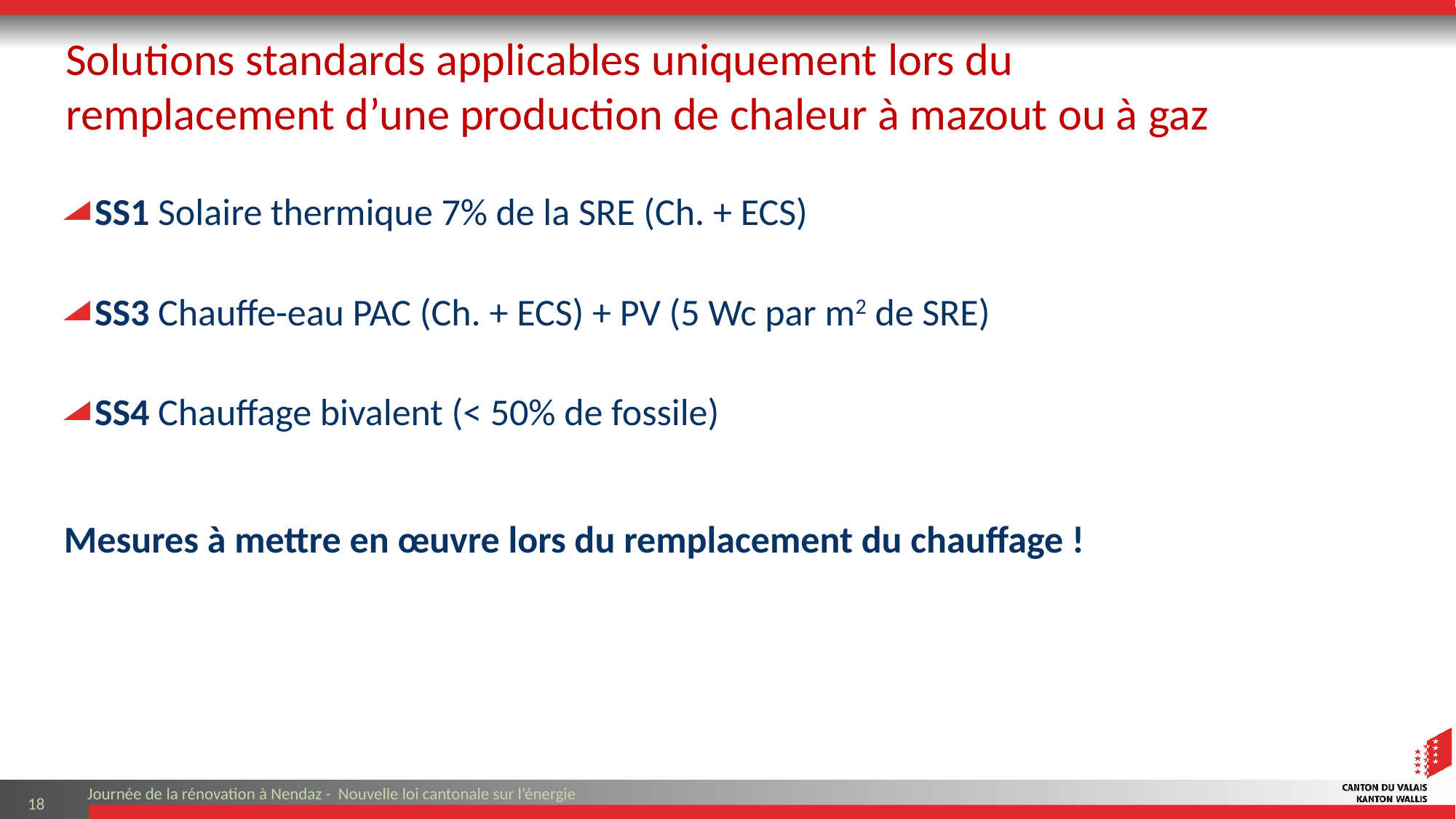

Solutions standards applicables uniquement lors du
remplacement d’une production de chaleur à mazout ou à gaz
SS1 Solaire thermique 7% de la SRE (Ch. + ECS)
SS3 Chauffe-eau PAC (Ch. + ECS) + PV (5 Wc par m2 de SRE)
SS4 Chauffage bivalent (< 50% de fossile)
Mesures à mettre en œuvre lors du remplacement du chauffage !

Journée de la rénovation à Nendaz -  Nouvelle loi cantonale sur l’énergie
18